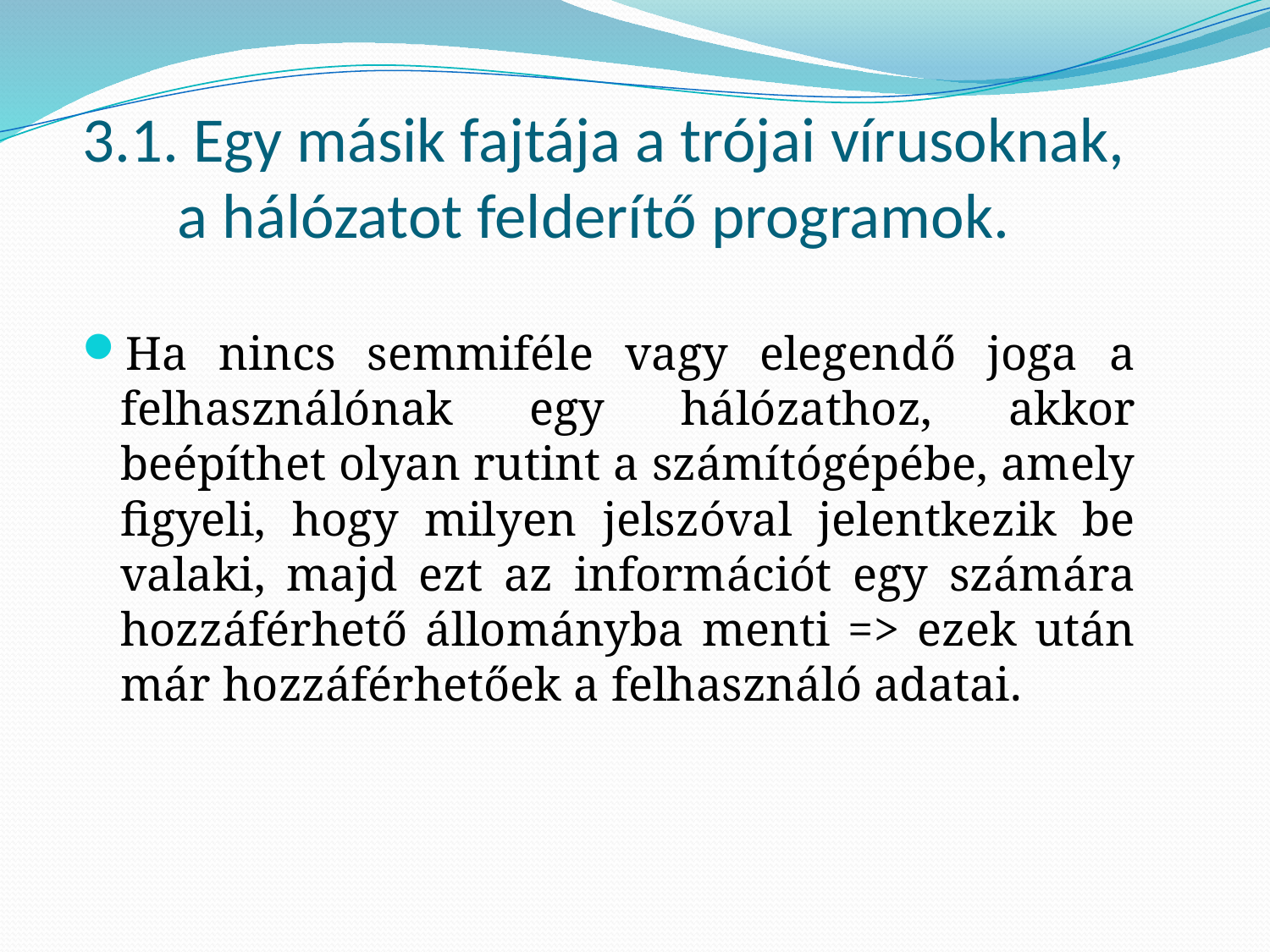

3.1. Egy másik fajtája a trójai vírusoknak,
    a hálózatot felderítő programok.

Ha nincs semmiféle vagy elegendő joga a felhasználónak egy hálózathoz, akkor beépíthet olyan rutint a számítógépébe, amely figyeli, hogy milyen jelszóval jelentkezik be valaki, majd ezt az információt egy számára hozzáférhető állományba menti => ezek után már hozzáférhetőek a felhasználó adatai.